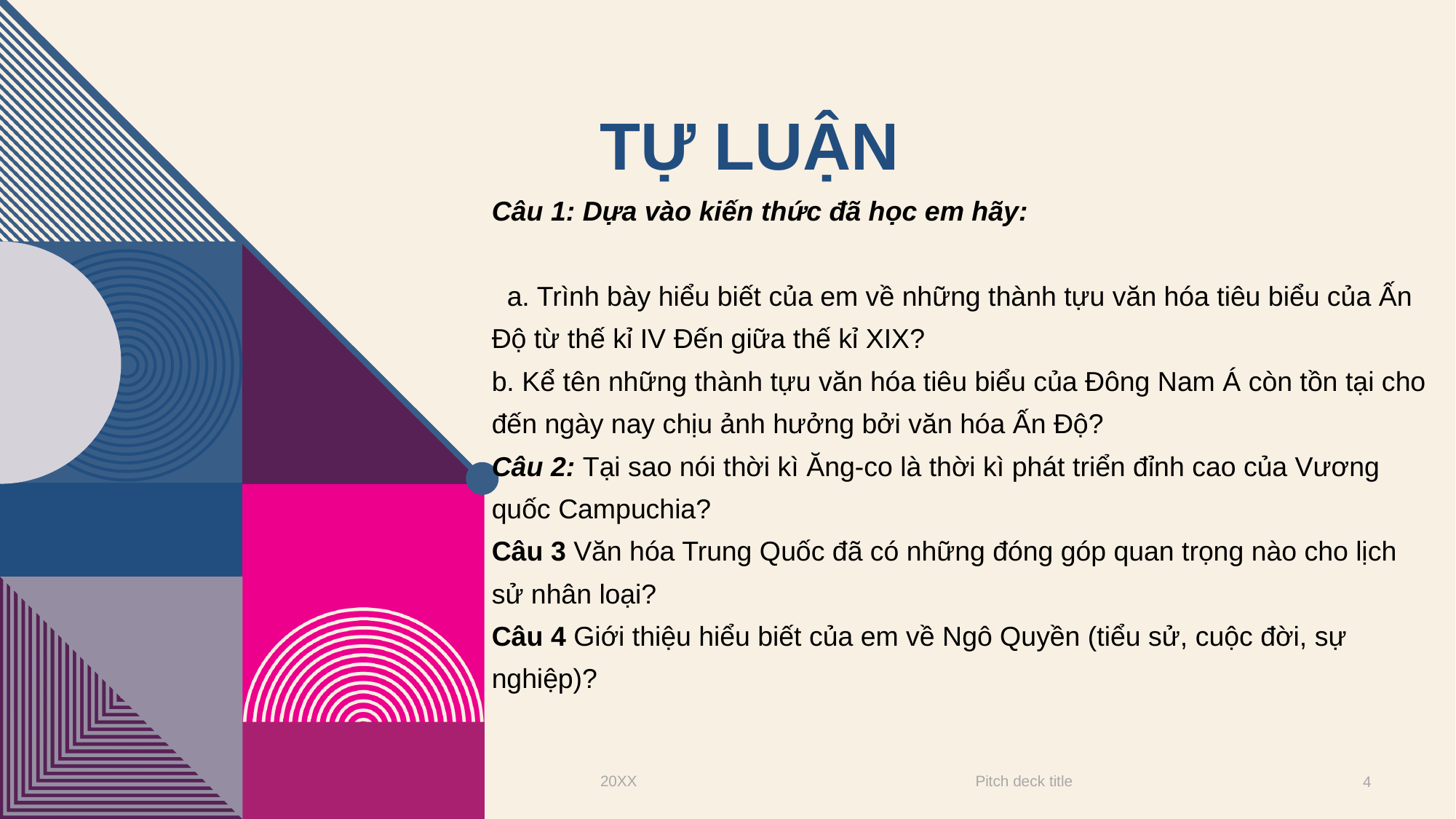

# TỰ LUẬN
Câu 1: Dựa vào kiến thức đã học em hãy:

  a. Trình bày hiểu biết của em về những thành tựu văn hóa tiêu biểu của Ấn Độ từ thế kỉ IV Đến giữa thế kỉ XIX?
b. Kể tên những thành tựu văn hóa tiêu biểu của Đông Nam Á còn tồn tại cho đến ngày nay chịu ảnh hưởng bởi văn hóa Ấn Độ?
Câu 2: Tại sao nói thời kì Ăng-co là thời kì phát triển đỉnh cao của Vương quốc Campuchia?
Câu 3 Văn hóa Trung Quốc đã có những đóng góp quan trọng nào cho lịch sử nhân loại?
Câu 4 Giới thiệu hiểu biết của em về Ngô Quyền (tiểu sử, cuộc đời, sự nghiệp)?

Pitch deck title
20XX
4